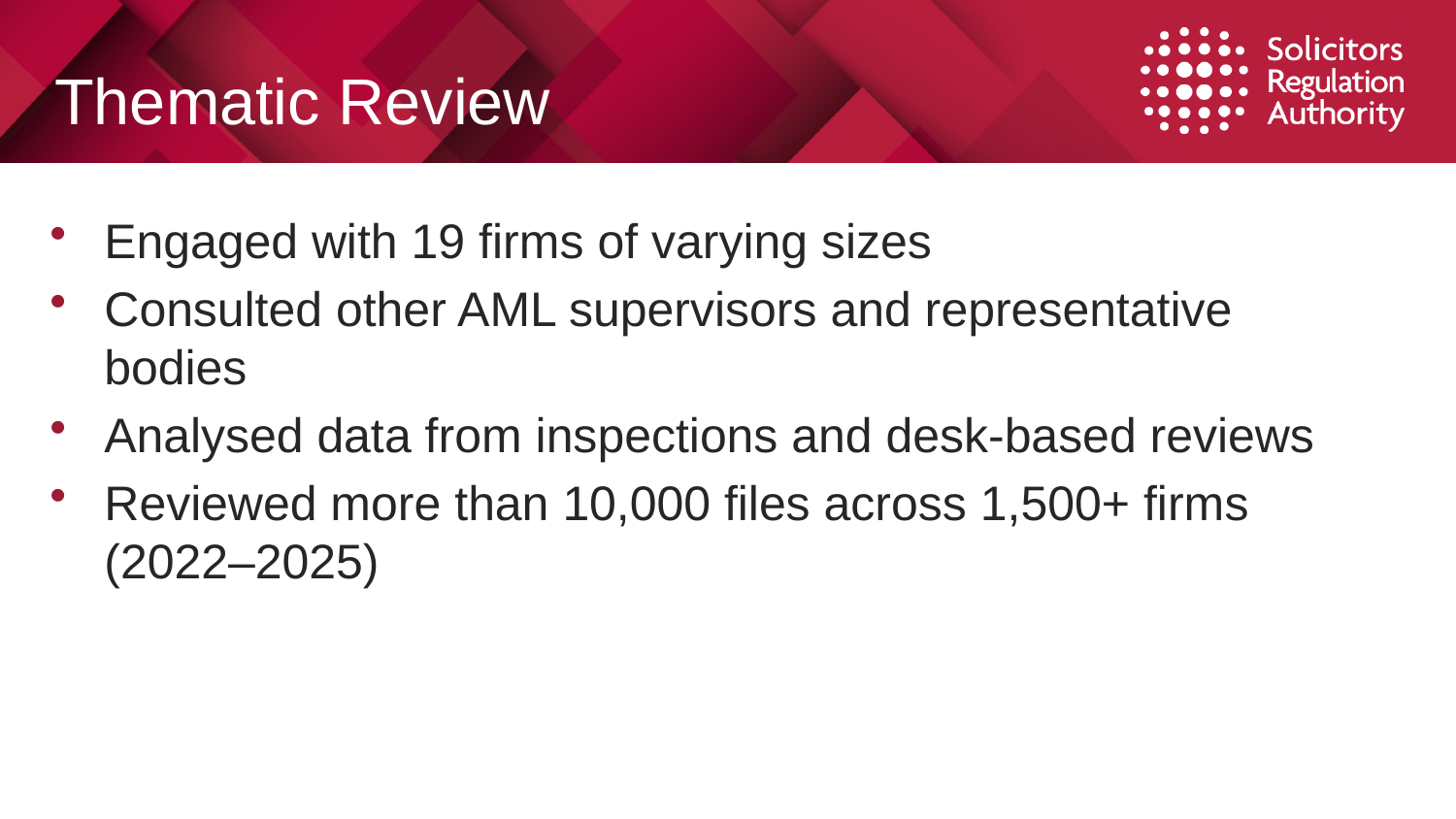

# Thematic Review
Engaged with 19 firms of varying sizes
Consulted other AML supervisors and representative bodies
Analysed data from inspections and desk-based reviews
Reviewed more than 10,000 files across 1,500+ firms (2022–2025)